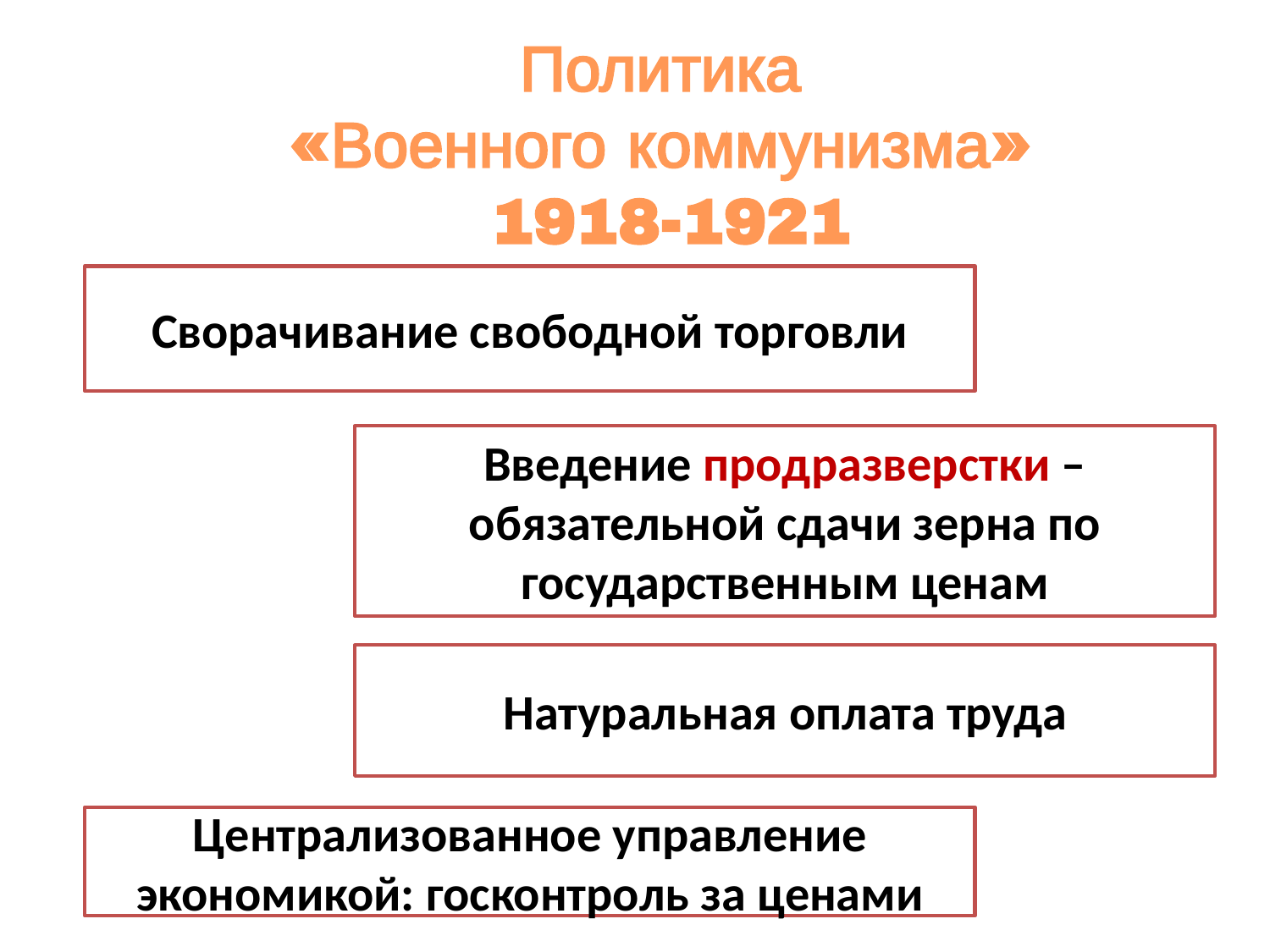

Политика
«Военного коммунизма»
1918-1921
Сворачивание свободной торговли
Введение продразверстки – обязательной сдачи зерна по государственным ценам
Натуральная оплата труда
Централизованное управление экономикой: госконтроль за ценами